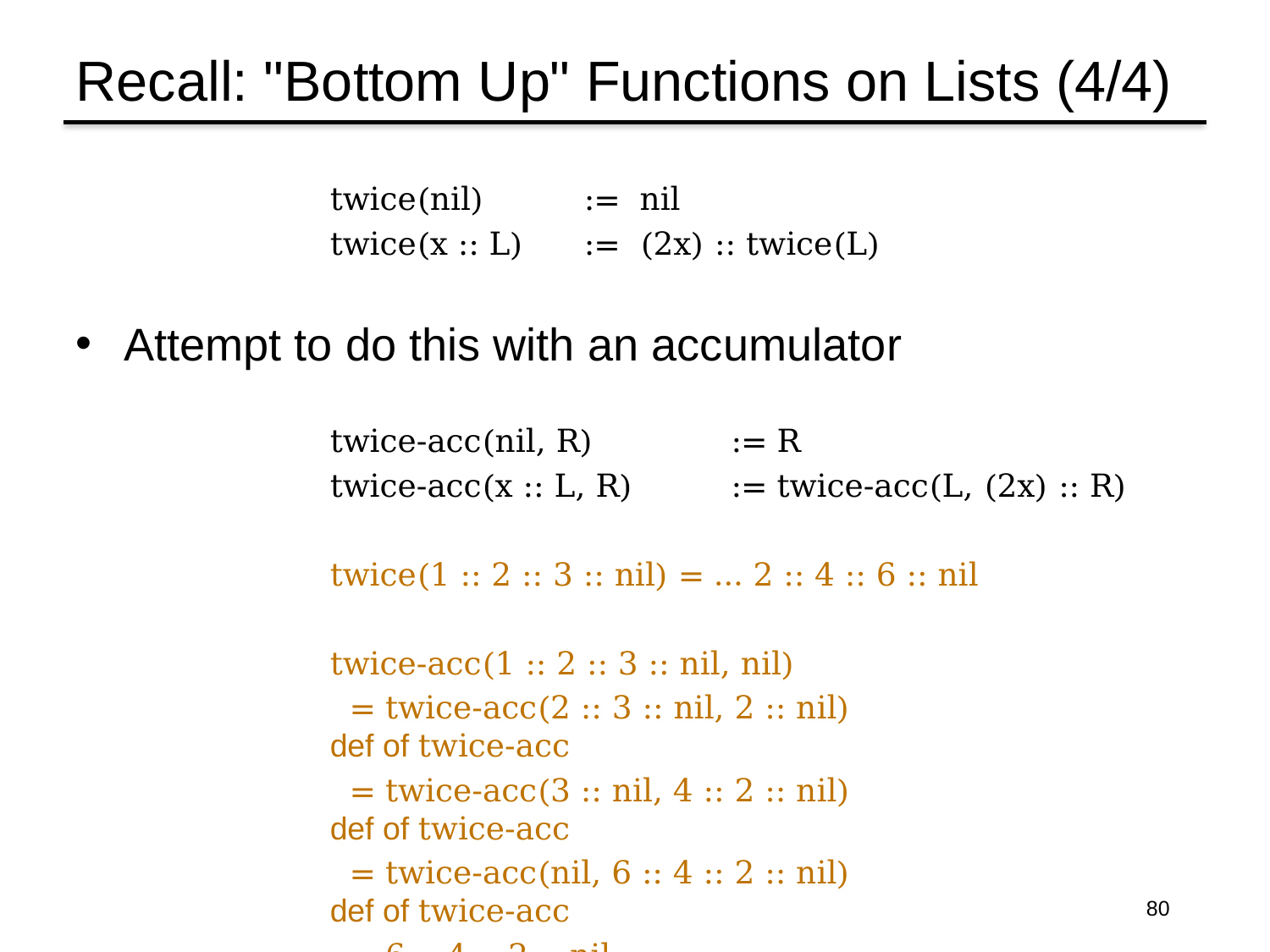

# Recall: "Bottom Up" Functions on Lists (4/4)
	twice(nil)	:=  nil
	twice(x :: L)	:=  (2x) :: twice(L)

Attempt to do this with an accumulator

	twice-acc(nil, R)	  := R
	twice-acc(x :: L, R)	  := twice-acc(L, (2x) :: R)

	twice(1 :: 2 :: 3 :: nil) = … 2 :: 4 :: 6 :: nil

	twice-acc(1 :: 2 :: 3 :: nil, nil)
	  = twice-acc(2 :: 3 :: nil, 2 :: nil)			def of twice-acc
	  = twice-acc(3 :: nil, 4 :: 2 :: nil)			def of twice-acc
	  = twice-acc(nil, 6 :: 4 :: 2 :: nil)			def of twice-acc
	  = 6 :: 4 :: 2 :: nil						def of twice-acc

80